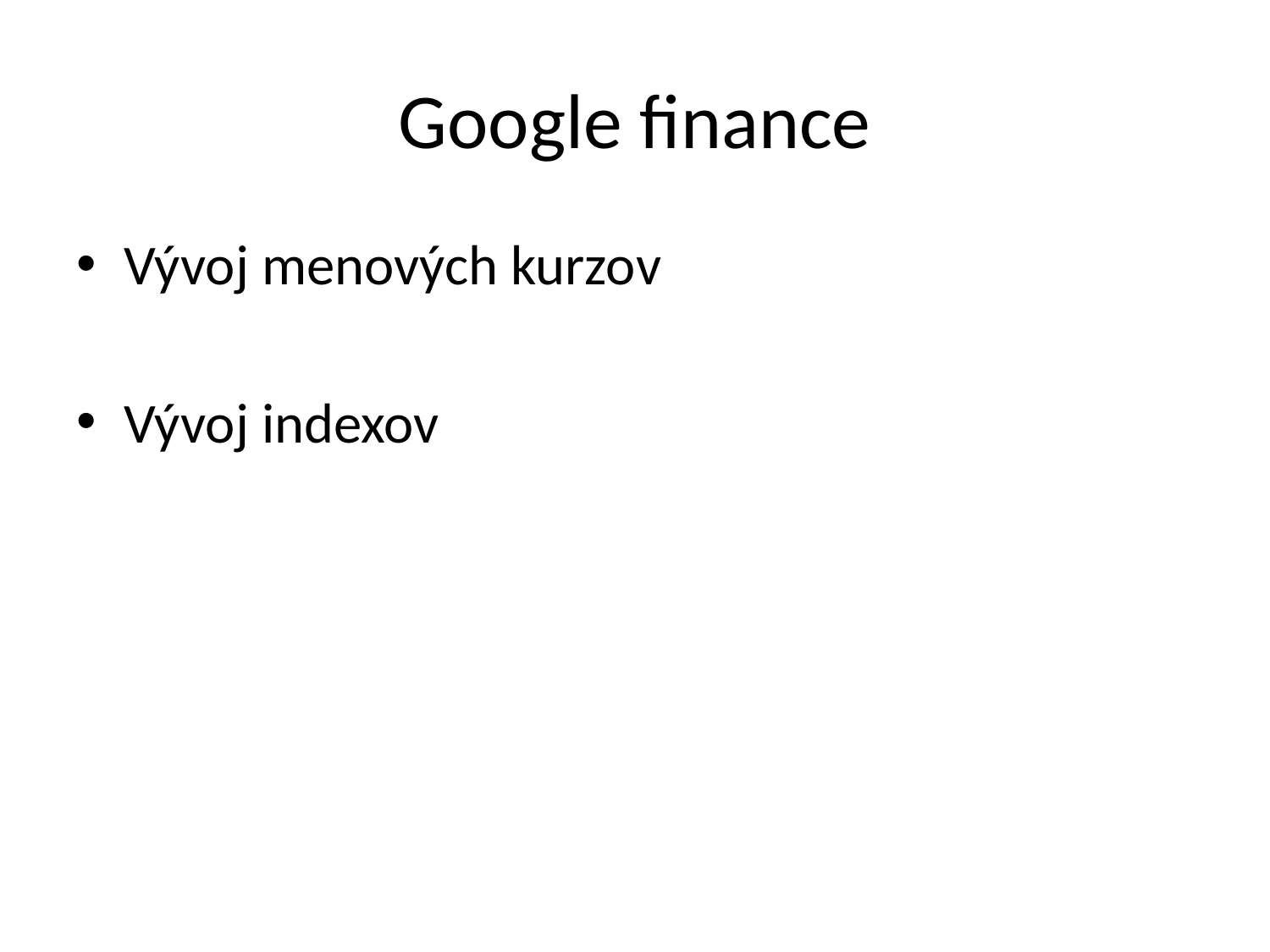

# Google finance
Vývoj menových kurzov

Vývoj indexov